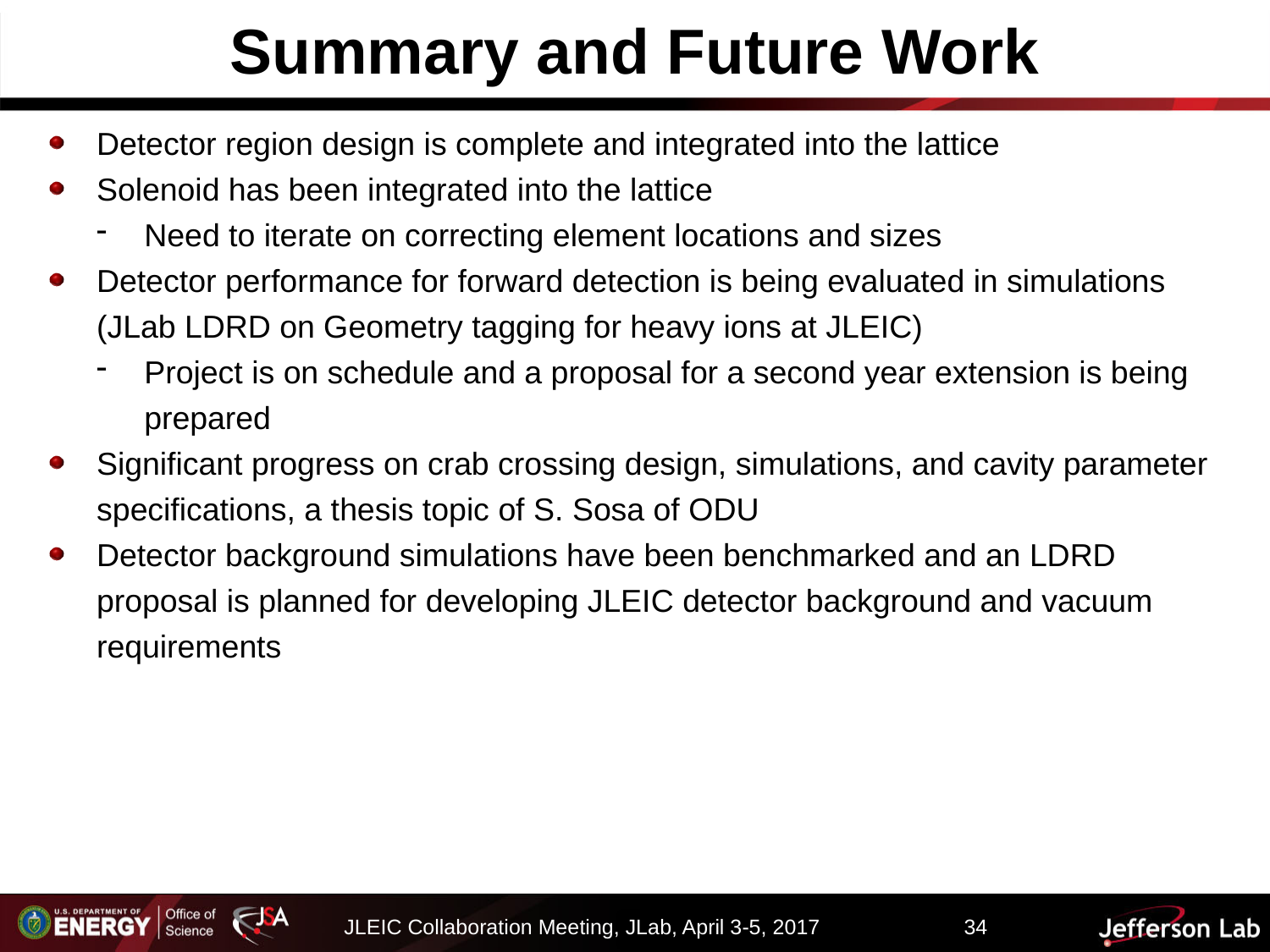

Summary and Future Work
Detector region design is complete and integrated into the lattice
Solenoid has been integrated into the lattice
Need to iterate on correcting element locations and sizes
Detector performance for forward detection is being evaluated in simulations (JLab LDRD on Geometry tagging for heavy ions at JLEIC)
Project is on schedule and a proposal for a second year extension is being prepared
Significant progress on crab crossing design, simulations, and cavity parameter specifications, a thesis topic of S. Sosa of ODU
Detector background simulations have been benchmarked and an LDRD proposal is planned for developing JLEIC detector background and vacuum requirements